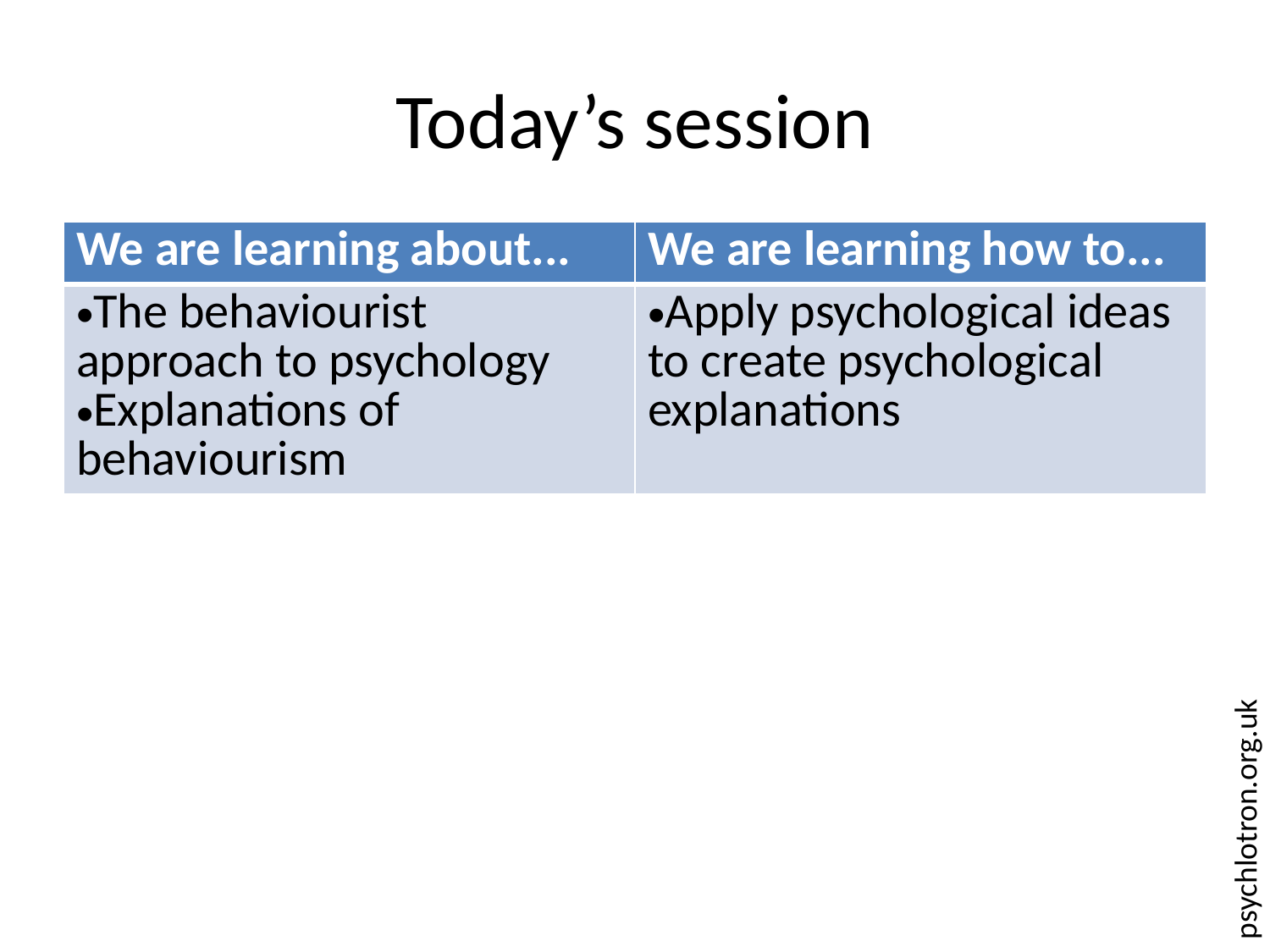

# Today’s session
| We are learning about... | We are learning how to... |
| --- | --- |
| The behaviourist approach to psychology Explanations of behaviourism | Apply psychological ideas to create psychological explanations |